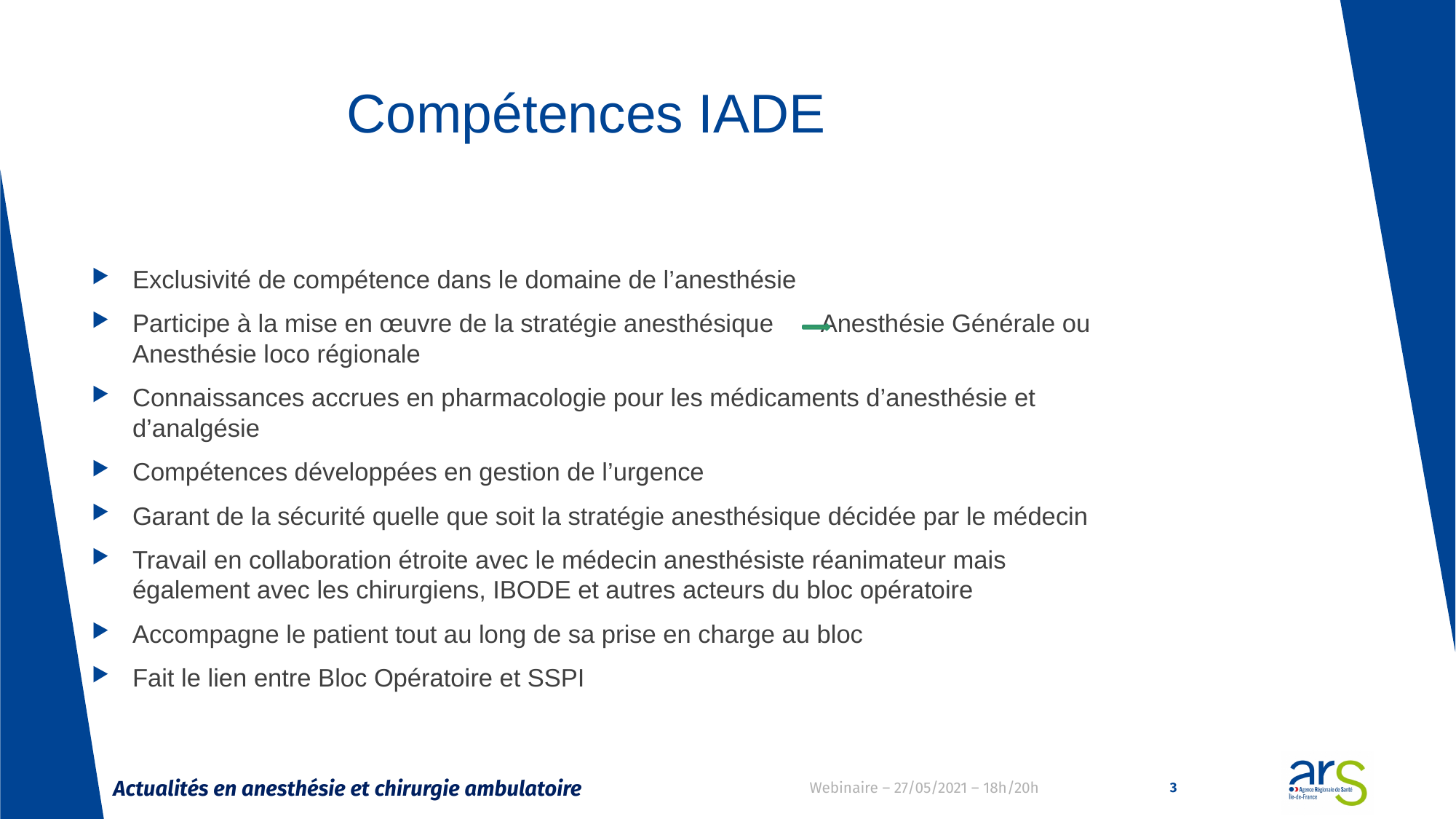

# Compétences IADE
Exclusivité de compétence dans le domaine de l’anesthésie
Participe à la mise en œuvre de la stratégie anesthésique       Anesthésie Générale ou Anesthésie loco régionale
Connaissances accrues en pharmacologie pour les médicaments d’anesthésie et d’analgésie
Compétences développées en gestion de l’urgence
Garant de la sécurité quelle que soit la stratégie anesthésique décidée par le médecin
Travail en collaboration étroite avec le médecin anesthésiste réanimateur mais également avec les chirurgiens, IBODE et autres acteurs du bloc opératoire
Accompagne le patient tout au long de sa prise en charge au bloc
Fait le lien entre Bloc Opératoire et SSPI

Actualités en anesthésie et chirurgie ambulatoire
Webinaire – 27/05/2021 – 18h/20h
3